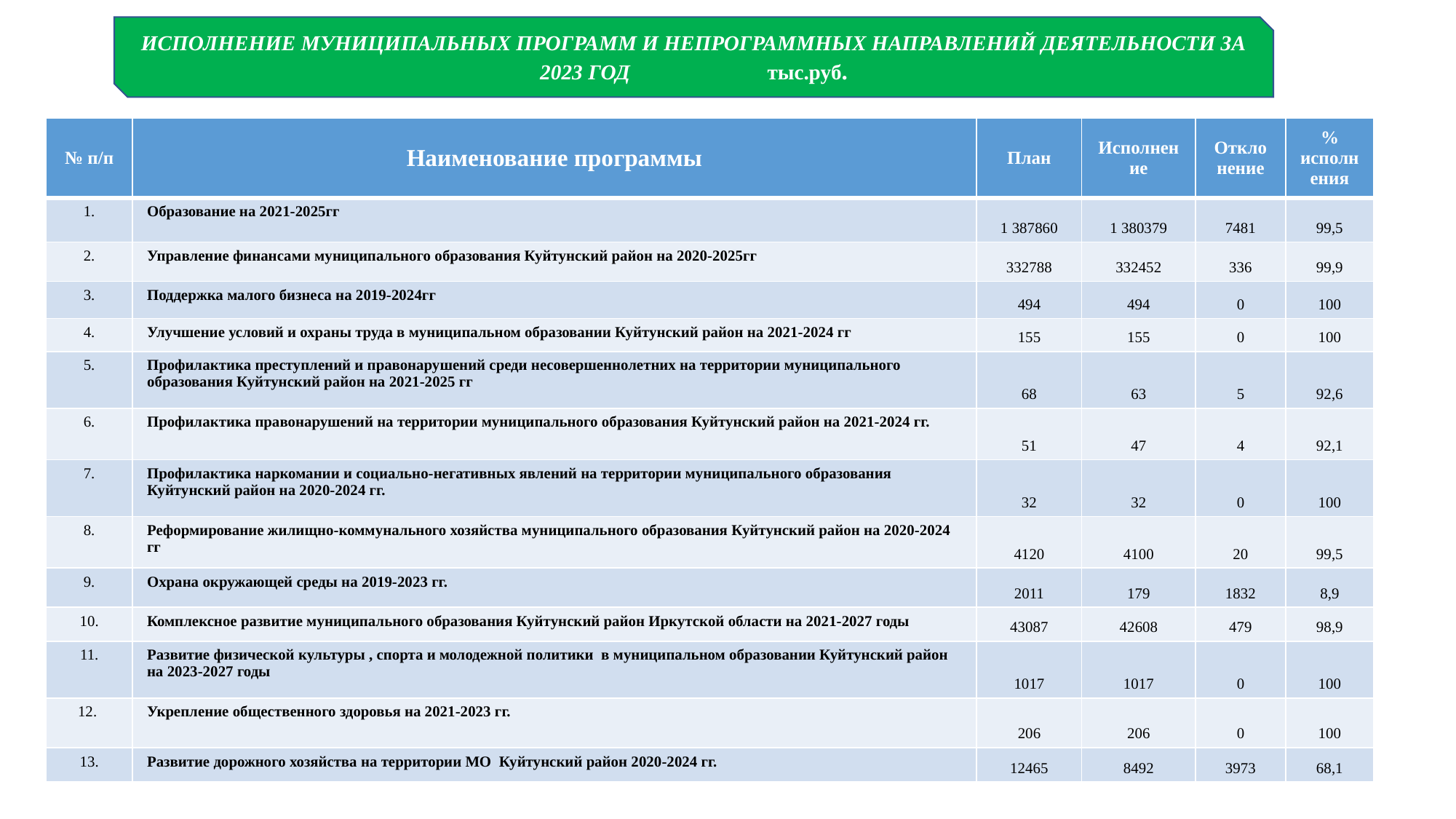

Исполнение муниципальных программ и непрограммных направлений деятельности за 2023 год                          тыс.руб.
| № п/п | Наименование программы | План | Исполнение | Отклонение | % исполнения |
| --- | --- | --- | --- | --- | --- |
| 1. | Образование на 2021-2025гг | 1 387860 | 1 380379 | 7481 | 99,5 |
| 2. | Управление финансами муниципального образования Куйтунский район на 2020-2025гг | 332788 | 332452 | 336 | 99,9 |
| 3. | Поддержка малого бизнеса на 2019-2024гг | 494 | 494 | 0 | 100 |
| 4. | Улучшение условий и охраны труда в муниципальном образовании Куйтунский район на 2021-2024 гг | 155 | 155 | 0 | 100 |
| 5. | Профилактика преступлений и правонарушений среди несовершеннолетних на территории муниципального образования Куйтунский район на 2021-2025 гг | 68 | 63 | 5 | 92,6 |
| 6. | Профилактика правонарушений на территории муниципального образования Куйтунский район на 2021-2024 гг. | 51 | 47 | 4 | 92,1 |
| 7. | Профилактика наркомании и социально-негативных явлений на территории муниципального образования Куйтунский район на 2020-2024 гг. | 32 | 32 | 0 | 100 |
| 8. | Реформирование жилищно-коммунального хозяйства муниципального образования Куйтунский район на 2020-2024 гг | 4120 | 4100 | 20 | 99,5 |
| 9. | Охрана окружающей среды на 2019-2023 гг. | 2011 | 179 | 1832 | 8,9 |
| 10. | Комплексное развитие муниципального образования Куйтунский район Иркутской области на 2021-2027 годы | 43087 | 42608 | 479 | 98,9 |
| 11. | Развитие физической культуры , спорта и молодежной политики в муниципальном образовании Куйтунский район на 2023-2027 годы | 1017 | 1017 | 0 | 100 |
| 12. | Укрепление общественного здоровья на 2021-2023 гг. | 206 | 206 | 0 | 100 |
| 13. | Развитие дорожного хозяйства на территории МО Куйтунский район 2020-2024 гг. | 12465 | 8492 | 3973 | 68,1 |